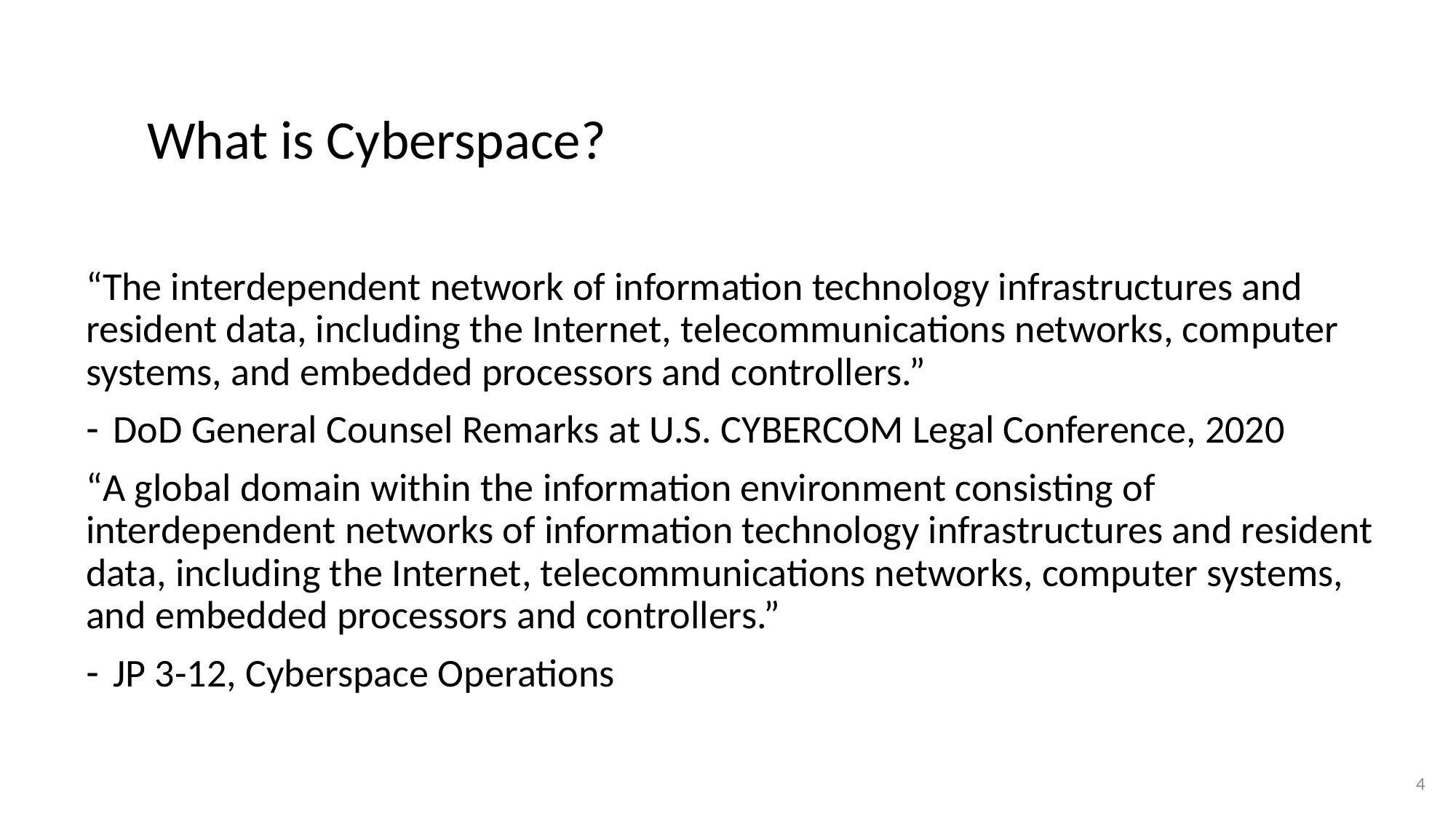

# What is Cyberspace?
“The interdependent network of information technology infrastructures and resident data, including the Internet, telecommunications networks, computer systems, and embedded processors and controllers.”
DoD General Counsel Remarks at U.S. CYBERCOM Legal Conference, 2020
“A global domain within the information environment consisting of interdependent networks of information technology infrastructures and resident data, including the Internet, telecommunications networks, computer systems, and embedded processors and controllers.”
JP 3-12, Cyberspace Operations
4